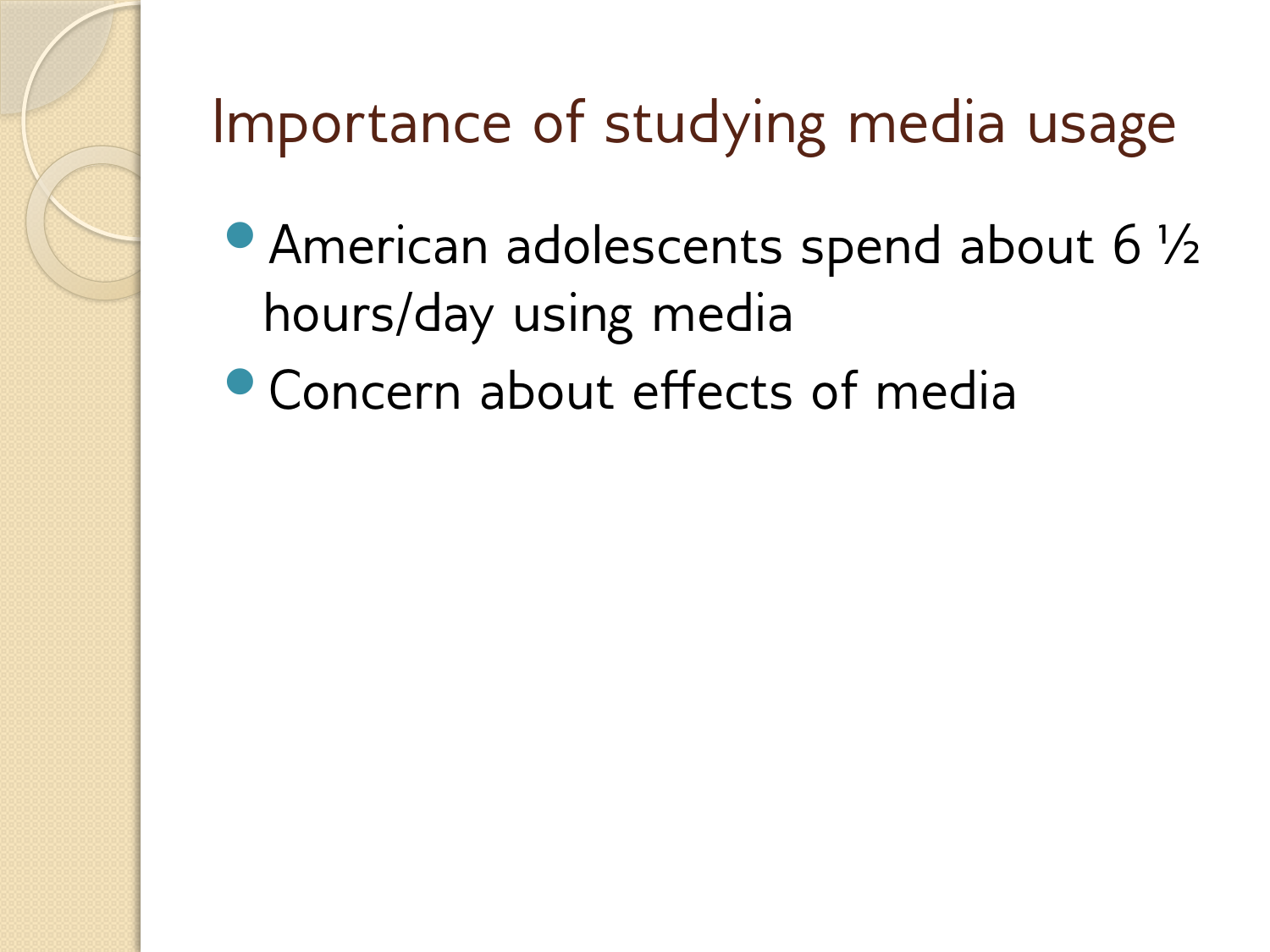

# Importance of studying media usage
American adolescents spend about 6 ½ hours/day using media
Concern about effects of media